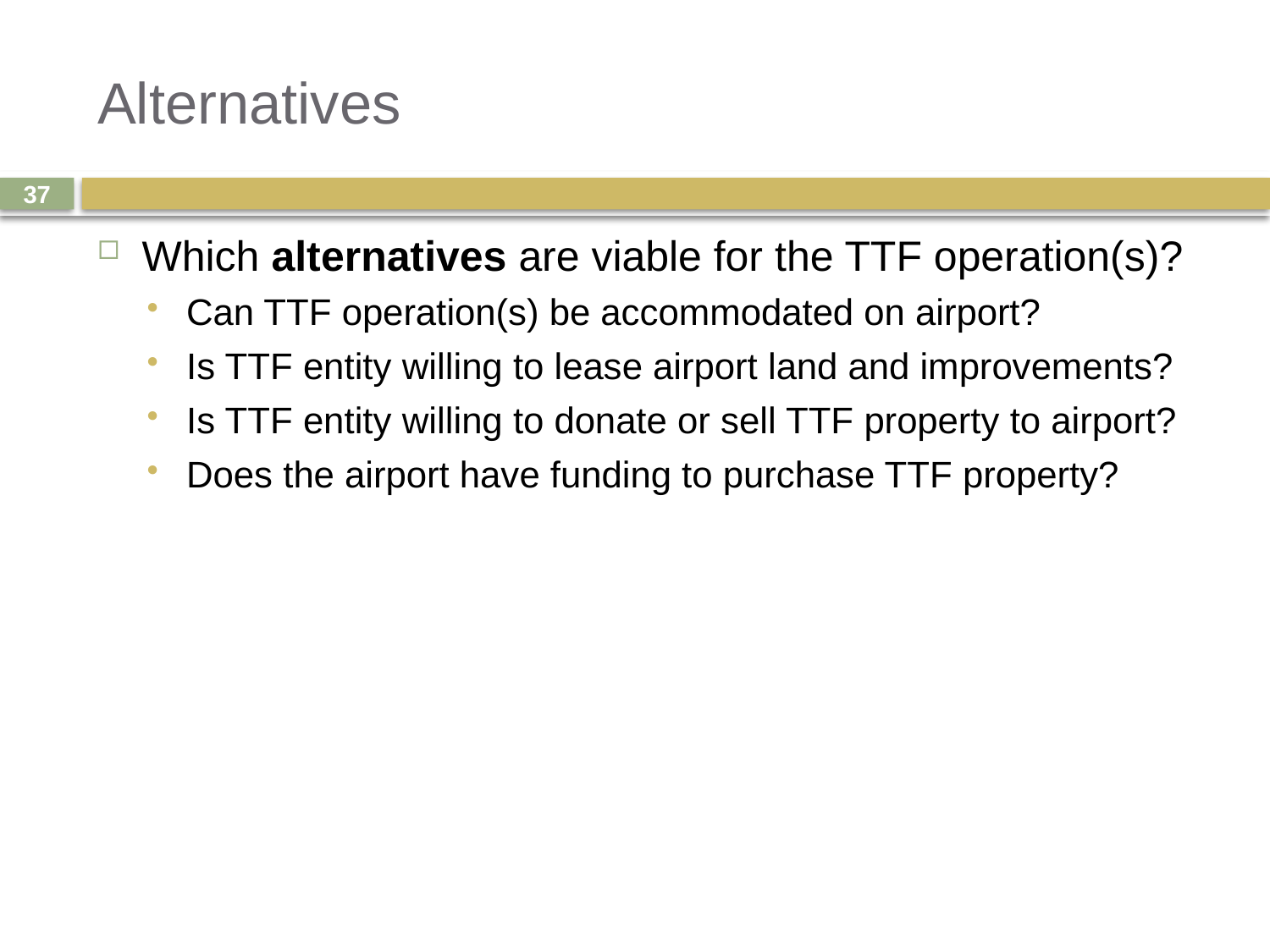

# Alternatives
37
Which alternatives are viable for the TTF operation(s)?
Can TTF operation(s) be accommodated on airport?
Is TTF entity willing to lease airport land and improvements?
Is TTF entity willing to donate or sell TTF property to airport?
Does the airport have funding to purchase TTF property?